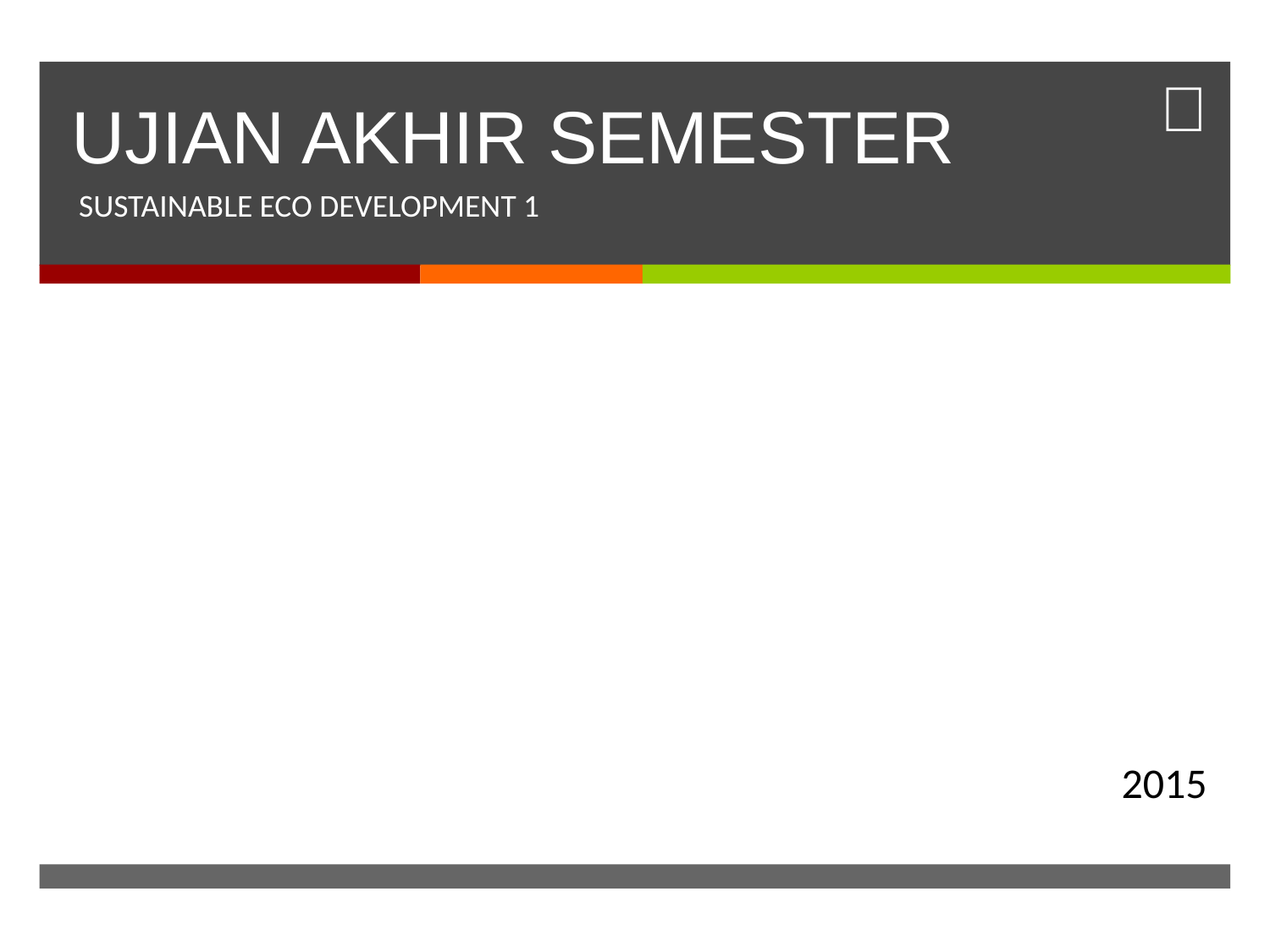

# UJIAN AKHIR SEMESTER
SUSTAINABLE ECO DEVELOPMENT 1
2015